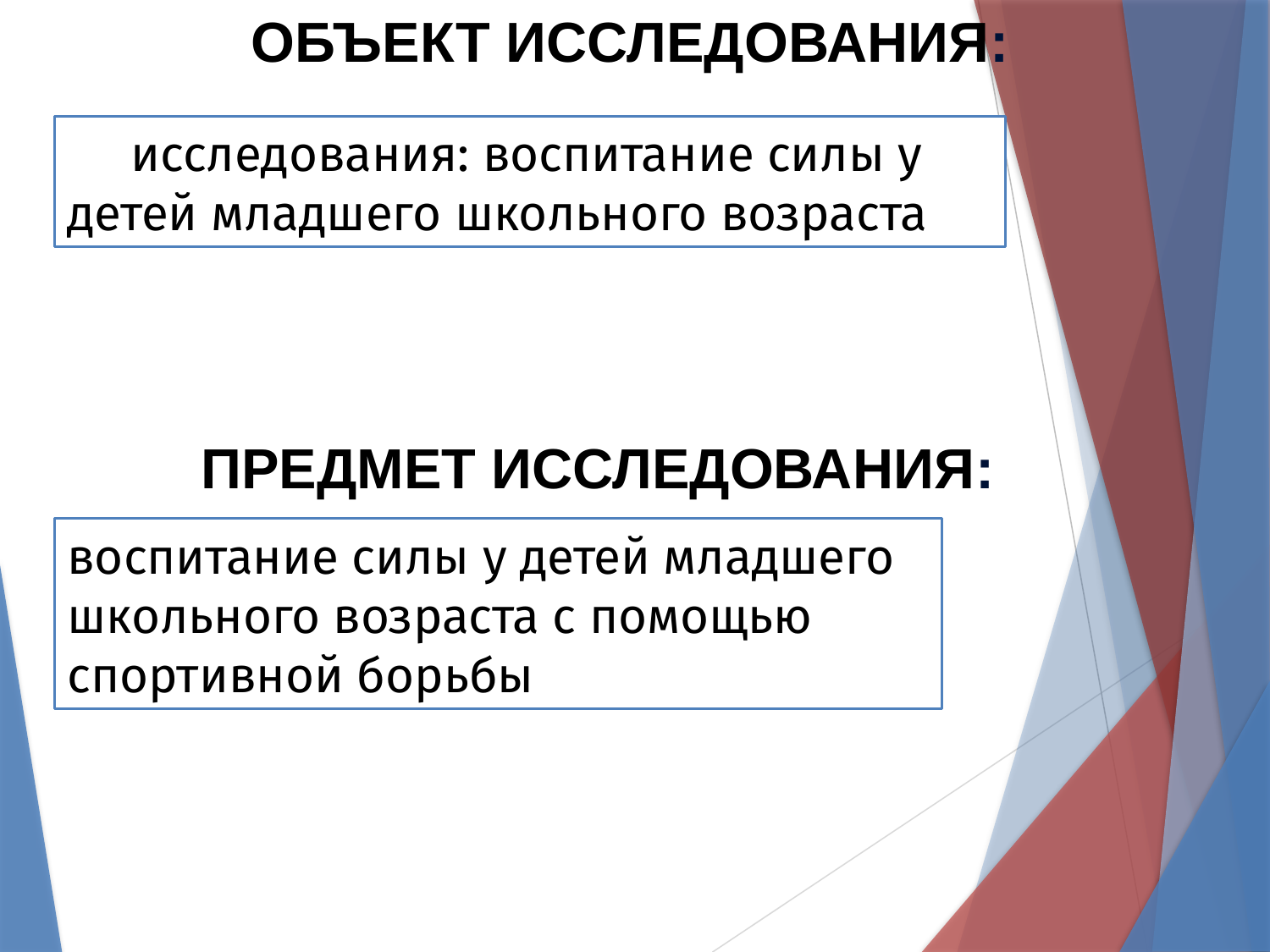

Объект исследования:
исследования: воспитание силы у детей младшего школьного возраста
Предмет исследования:
воспитание силы у детей младшего школьного возраста с помощью спортивной борьбы